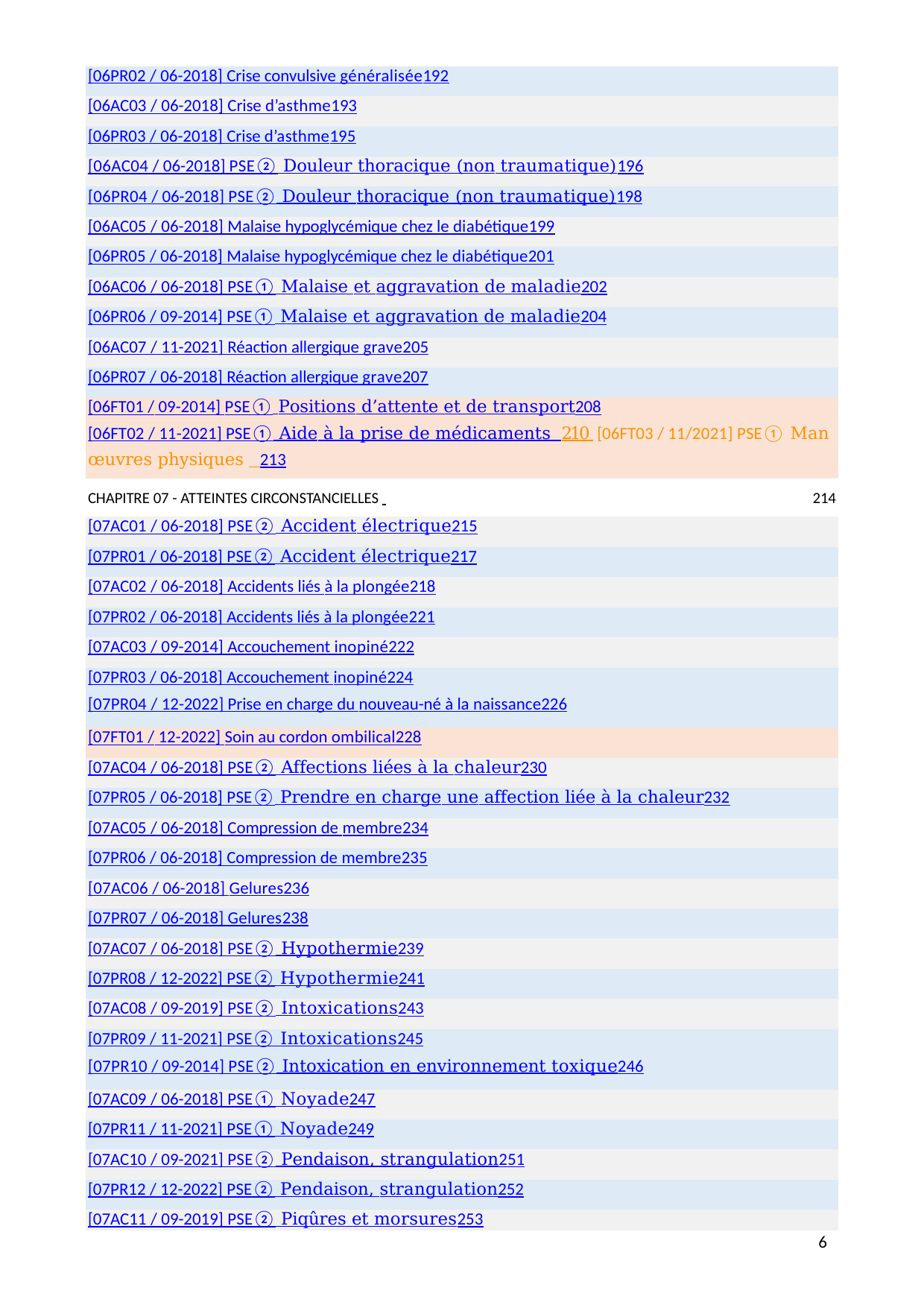

| [06PR02 / 06-2018] Crise convulsive généralisée 192 |
| --- |
| [06AC03 / 06-2018] Crise d’asthme 193 |
| [06PR03 / 06-2018] Crise d’asthme 195 |
| [06AC04 / 06-2018] PSE② Douleur thoracique (non traumatique) 196 |
| [06PR04 / 06-2018] PSE② Douleur thoracique (non traumatique) 198 |
| [06AC05 / 06-2018] Malaise hypoglycémique chez le diabétique 199 |
| [06PR05 / 06-2018] Malaise hypoglycémique chez le diabétique 201 |
| [06AC06 / 06-2018] PSE① Malaise et aggravation de maladie 202 |
| [06PR06 / 09-2014] PSE① Malaise et aggravation de maladie 204 |
| [06AC07 / 11-2021] Réaction allergique grave 205 |
| [06PR07 / 06-2018] Réaction allergique grave 207 |
| [06FT01 / 09-2014] PSE① Positions d’attente et de transport 208 [06FT02 / 11-2021] PSE① Aide à la prise de médicaments 210 [06FT03 / 11/2021] PSE① Manœuvres physiques 213 |
CHAPITRE 07 - ATTEINTES CIRCONSTANCIELLES  	 214
| [07AC01 / 06-2018] PSE② Accident électrique 215 |
| --- |
| [07PR01 / 06-2018] PSE② Accident électrique 217 |
| [07AC02 / 06-2018] Accidents liés à la plongée 218 |
| [07PR02 / 06-2018] Accidents liés à la plongée 221 |
| [07AC03 / 09-2014] Accouchement inopiné 222 |
| [07PR03 / 06-2018] Accouchement inopiné 224 [07PR04 / 12-2022] Prise en charge du nouveau-né à la naissance 226 |
| [07FT01 / 12-2022] Soin au cordon ombilical 228 |
| [07AC04 / 06-2018] PSE② Affections liées à la chaleur 230 |
| [07PR05 / 06-2018] PSE② Prendre en charge une affection liée à la chaleur 232 |
| [07AC05 / 06-2018] Compression de membre 234 |
| [07PR06 / 06-2018] Compression de membre 235 |
| [07AC06 / 06-2018] Gelures 236 |
| [07PR07 / 06-2018] Gelures 238 |
| [07AC07 / 06-2018] PSE② Hypothermie 239 |
| [07PR08 / 12-2022] PSE② Hypothermie 241 |
| [07AC08 / 09-2019] PSE② Intoxications 243 |
| [07PR09 / 11-2021] PSE② Intoxications 245 [07PR10 / 09-2014] PSE② Intoxication en environnement toxique 246 |
| [07AC09 / 06-2018] PSE① Noyade 247 |
| [07PR11 / 11-2021] PSE① Noyade 249 |
| [07AC10 / 09-2021] PSE② Pendaison, strangulation 251 |
| [07PR12 / 12-2022] PSE② Pendaison, strangulation 252 |
| [07AC11 / 09-2019] PSE② Piqûres et morsures 253 |
6